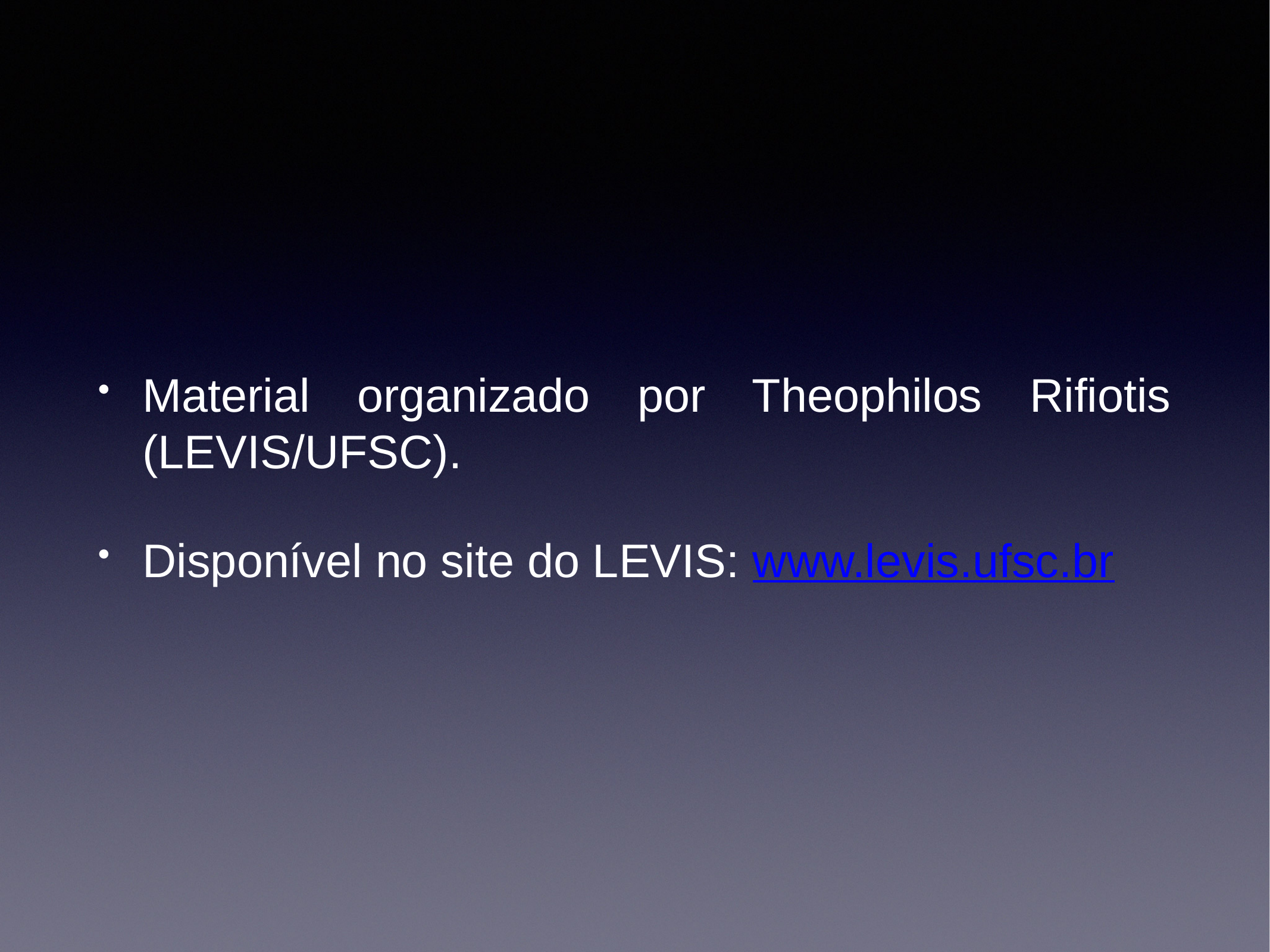

Material organizado por Theophilos Rifiotis (LEVIS/UFSC).
Disponível no site do LEVIS: www.levis.ufsc.br
17